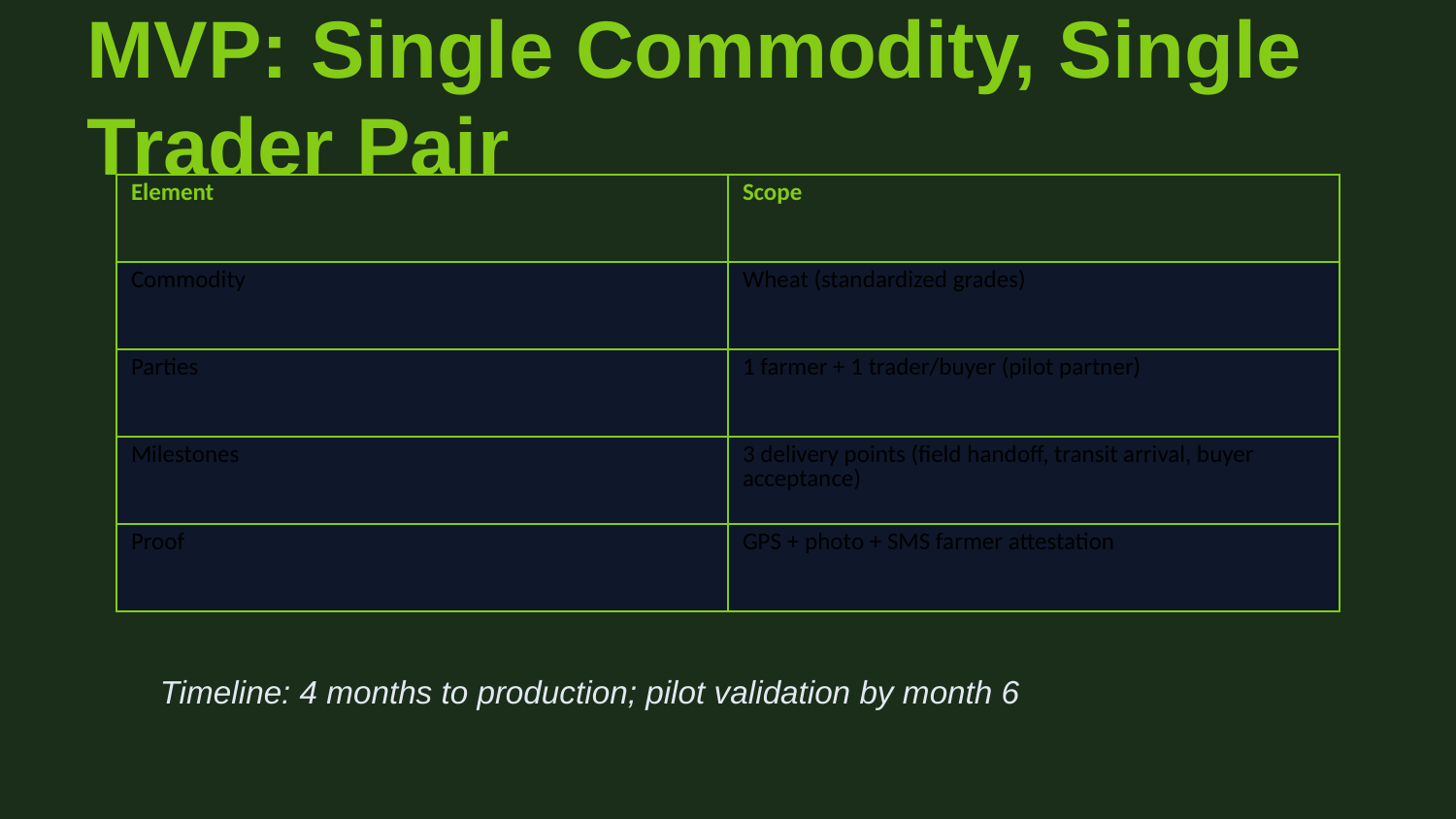

MVP: Single Commodity, Single Trader Pair
| Element | Scope |
| --- | --- |
| Commodity | Wheat (standardized grades) |
| Parties | 1 farmer + 1 trader/buyer (pilot partner) |
| Milestones | 3 delivery points (field handoff, transit arrival, buyer acceptance) |
| Proof | GPS + photo + SMS farmer attestation |
Timeline: 4 months to production; pilot validation by month 6